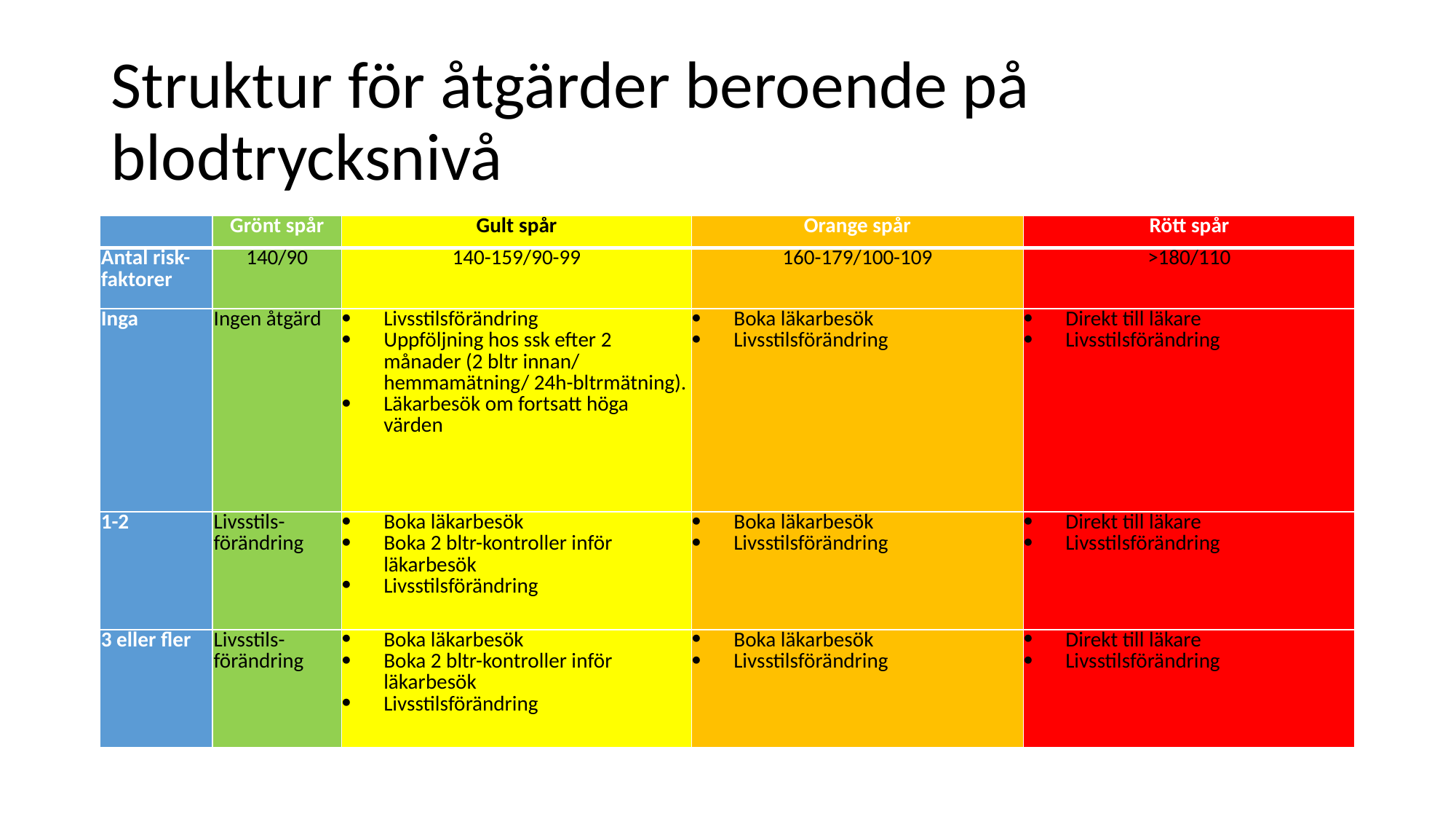

# Struktur för åtgärder beroende på blodtrycksnivå
|  | Grönt spår | Gult spår | Orange spår | Rött spår |
| --- | --- | --- | --- | --- |
| Antal risk-faktorer | 140/90 | 140-159/90-99 | 160-179/100-109 | >180/110 |
| Inga | Ingen åtgärd | Livsstilsförändring Uppföljning hos ssk efter 2 månader (2 bltr innan/ hemmamätning/ 24h-bltrmätning). Läkarbesök om fortsatt höga värden | Boka läkarbesök Livsstilsförändring | Direkt till läkare Livsstilsförändring |
| 1-2 | Livsstils-förändring | Boka läkarbesök Boka 2 bltr-kontroller inför läkarbesök  Livsstilsförändring | Boka läkarbesök Livsstilsförändring | Direkt till läkare Livsstilsförändring |
| 3 eller fler | Livsstils-förändring | Boka läkarbesök Boka 2 bltr-kontroller inför läkarbesök  Livsstilsförändring | Boka läkarbesök Livsstilsförändring | Direkt till läkare  Livsstilsförändring |